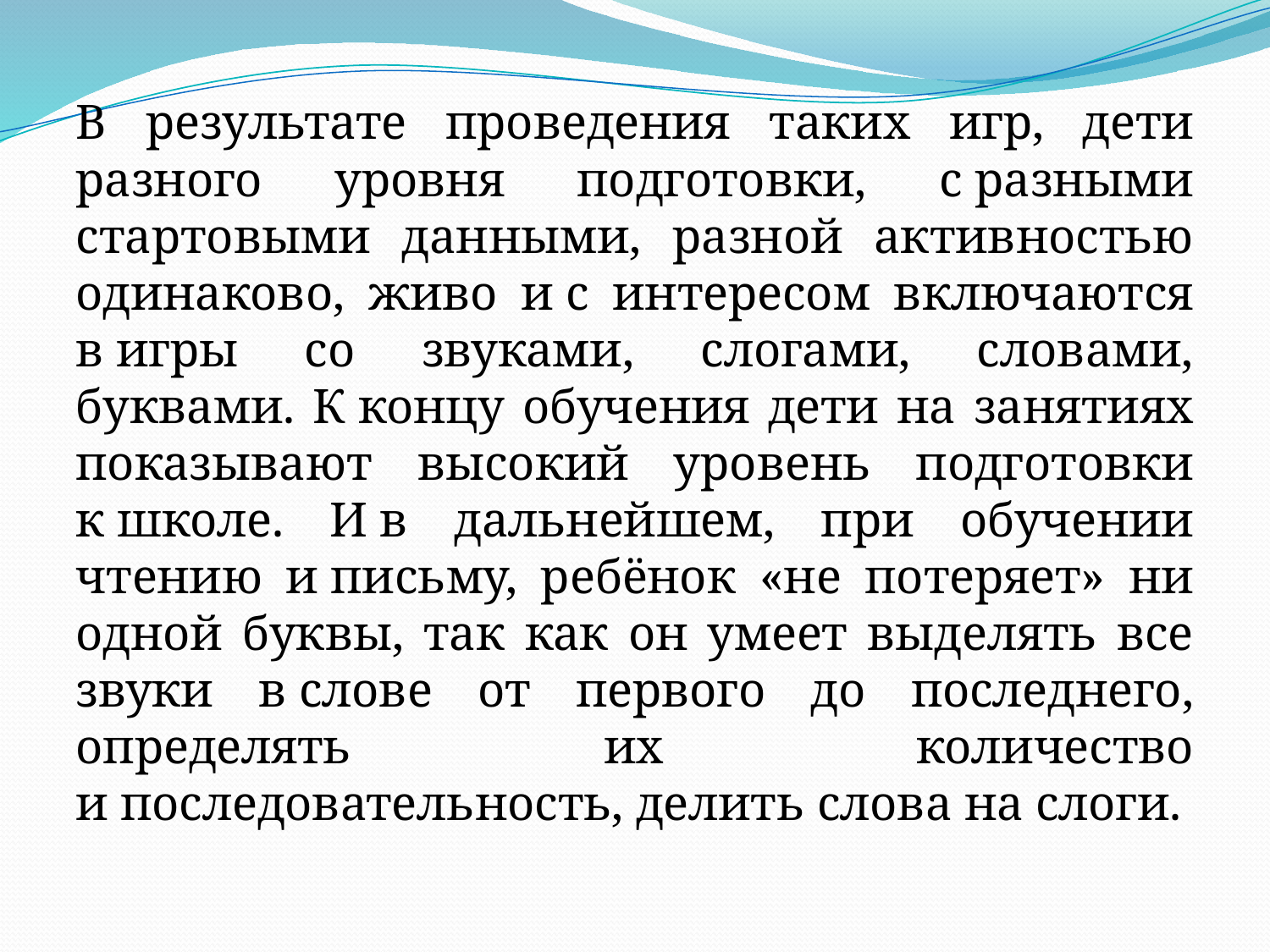

В результате проведения таких игр, дети разного уровня подготовки, с разными стартовыми данными, разной активностью одинаково, живо и с интересом включаются в игры со звуками, слогами, словами, буквами. К концу обучения дети на занятиях показывают высокий уровень подготовки к школе. И в дальнейшем, при обучении чтению и письму, ребёнок «не потеряет» ни одной буквы, так как он умеет выделять все звуки в слове от первого до последнего, определять их количество и последовательность, делить слова на слоги.